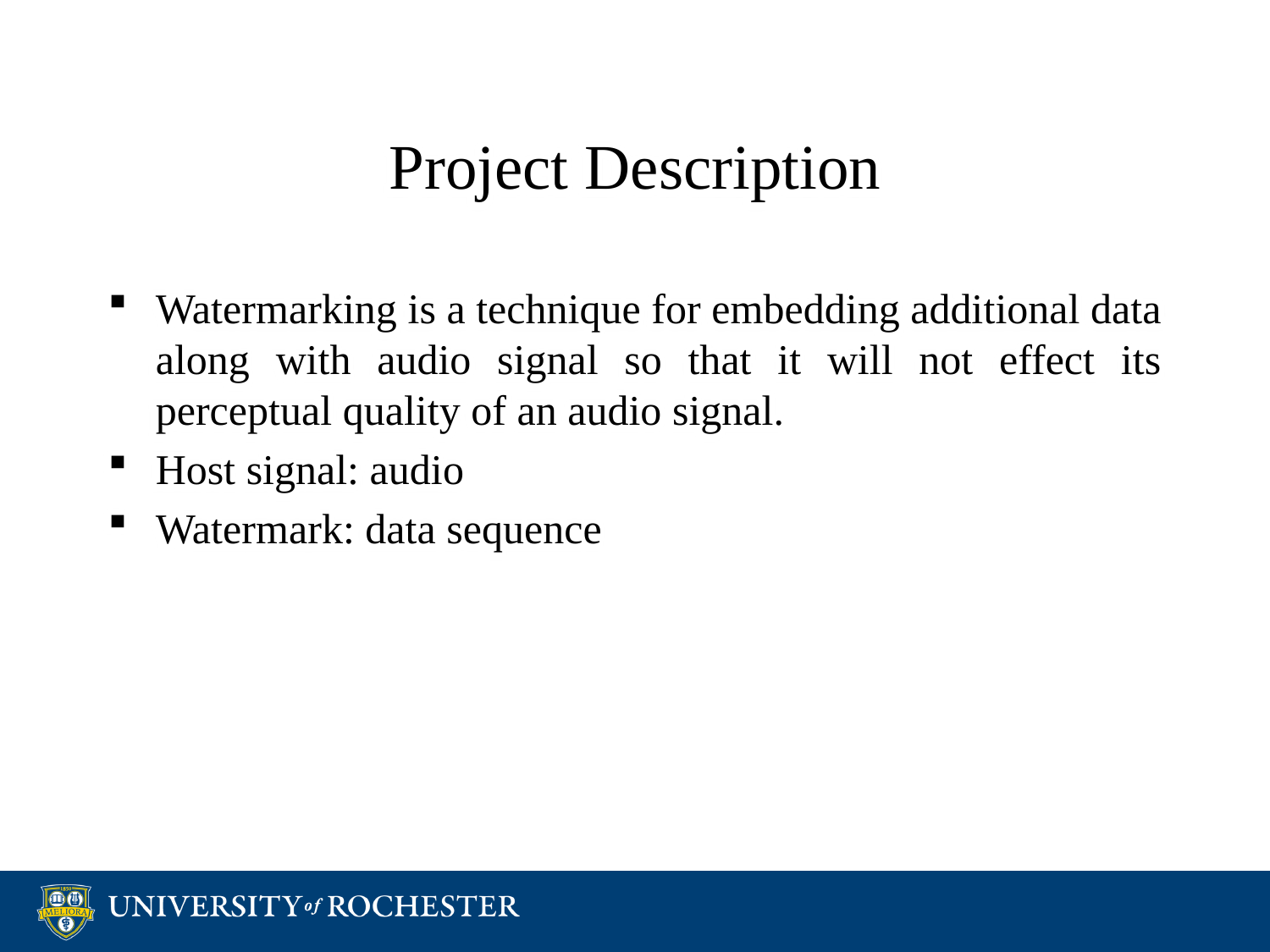

# Project Description
Watermarking is a technique for embedding additional data along with audio signal so that it will not effect its perceptual quality of an audio signal.
Host signal: audio
Watermark: data sequence